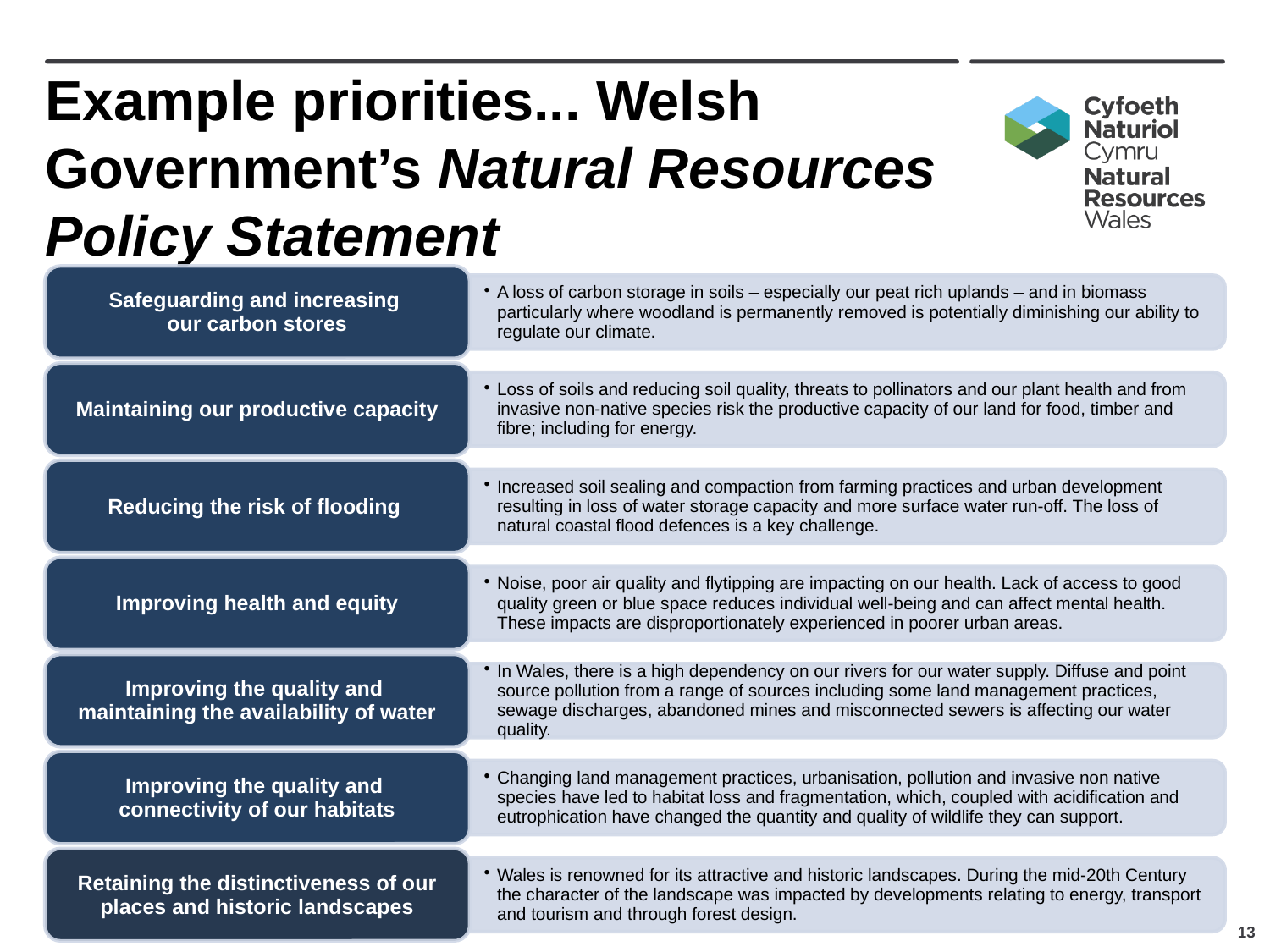

# Example priorities... Welsh Government’s Natural Resources Policy Statement
Safeguarding and increasing
our carbon stores
A loss of carbon storage in soils – especially our peat rich uplands – and in biomass particularly where woodland is permanently removed is potentially diminishing our ability to regulate our climate.
Changing land management practices, urbanisation, pollution and invasive non native species have led to habitat loss and fragmentation, which, coupled with acidification and eutrophication have changed the quantity and quality of wildlife they can support.
Improving the quality and
connectivity of our habitats
In Wales, there is a high dependency on our rivers for our water supply. Diffuse and point source pollution from a range of sources including some land management practices, sewage discharges, abandoned mines and misconnected sewers is affecting our water quality.
Improving the quality and
maintaining the availability of water
Noise, poor air quality and flytipping are impacting on our health. Lack of access to good quality green or blue space reduces individual well-being and can affect mental health. These impacts are disproportionately experienced in poorer urban areas.
Improving health and equity
Increased soil sealing and compaction from farming practices and urban development resulting in loss of water storage capacity and more surface water run-off. The loss of natural coastal flood defences is a key challenge.
Reducing the risk of flooding
Loss of soils and reducing soil quality, threats to pollinators and our plant health and from invasive non-native species risk the productive capacity of our land for food, timber and fibre; including for energy.
Maintaining our productive capacity
Retaining the distinctiveness of our places and historic landscapes
Wales is renowned for its attractive and historic landscapes. During the mid-20th Century the character of the landscape was impacted by developments relating to energy, transport and tourism and through forest design.
13